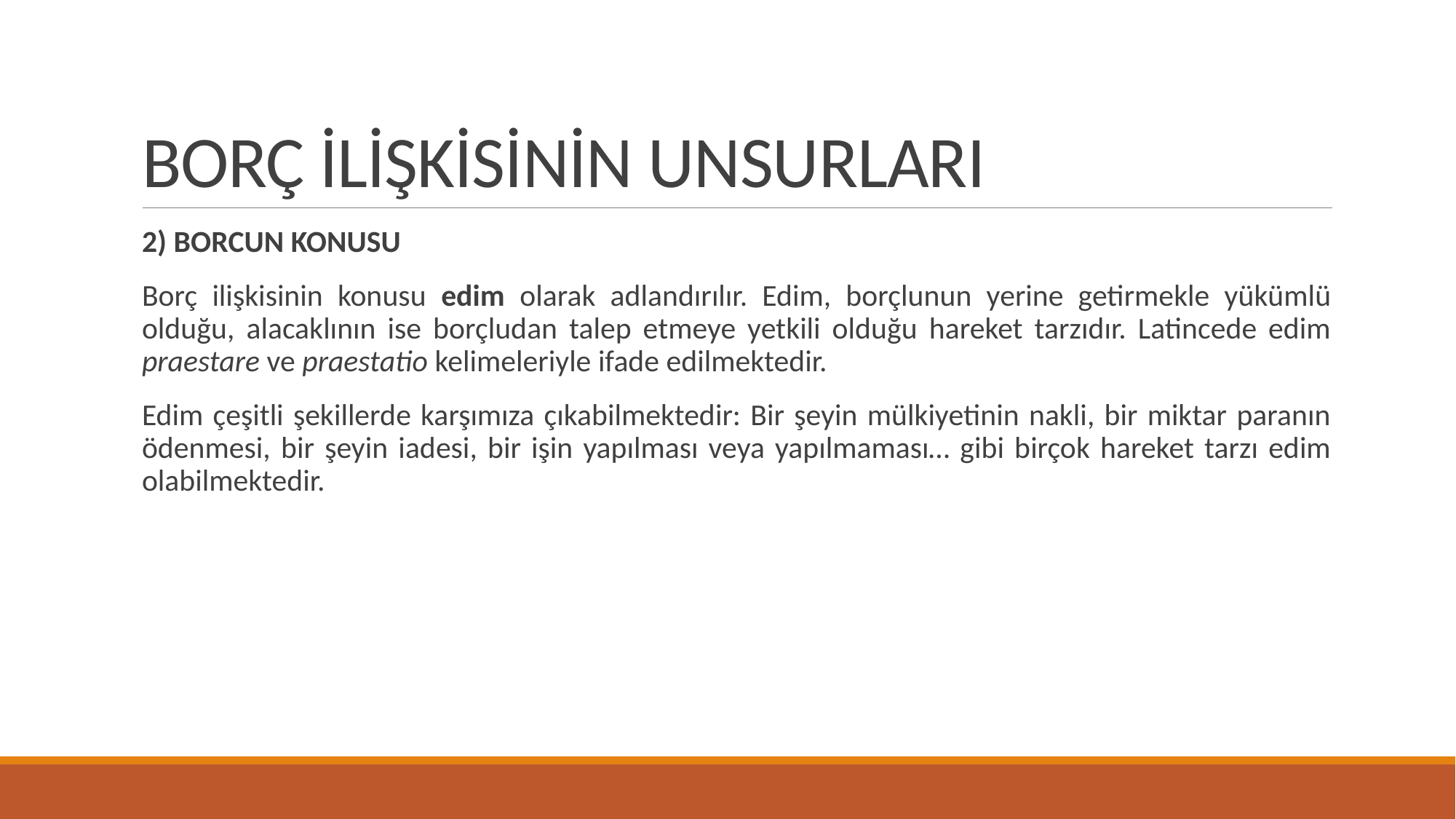

# BORÇ İLİŞKİSİNİN UNSURLARI
2) BORCUN KONUSU
Borç ilişkisinin konusu edim olarak adlandırılır. Edim, borçlunun yerine getirmekle yükümlü olduğu, alacaklının ise borçludan talep etmeye yetkili olduğu hareket tarzıdır. Latincede edim praestare ve praestatio kelimeleriyle ifade edilmektedir.
Edim çeşitli şekillerde karşımıza çıkabilmektedir: Bir şeyin mülkiyetinin nakli, bir miktar paranın ödenmesi, bir şeyin iadesi, bir işin yapılması veya yapılmaması… gibi birçok hareket tarzı edim olabilmektedir.